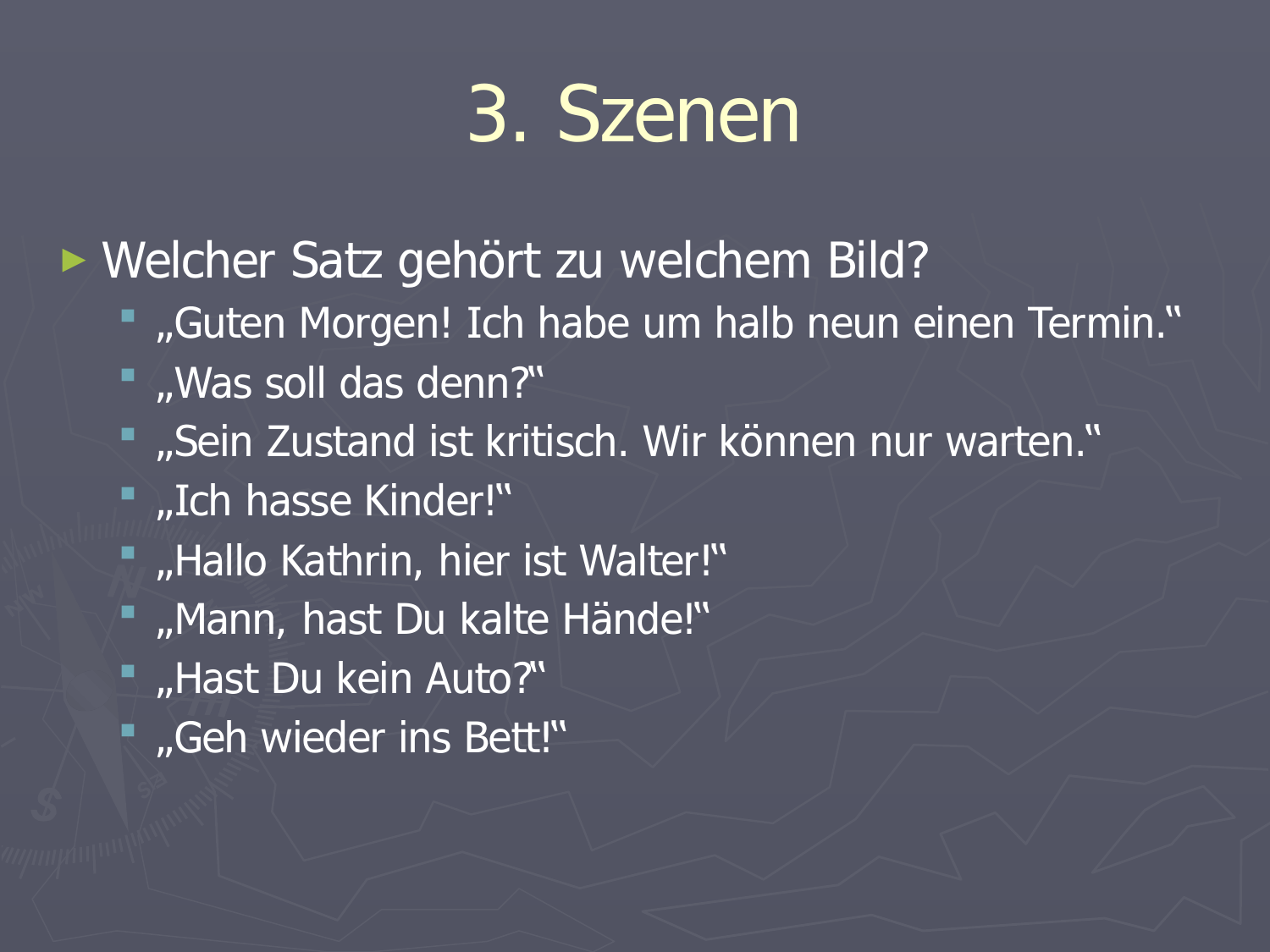

# 3. Szenen
Welcher Satz gehört zu welchem Bild?
„Guten Morgen! Ich habe um halb neun einen Termin.“
„Was soll das denn?“
„Sein Zustand ist kritisch. Wir können nur warten.“
„Ich hasse Kinder!“
„Hallo Kathrin, hier ist Walter!“
„Mann, hast Du kalte Hände!“
„Hast Du kein Auto?“
„Geh wieder ins Bett!“